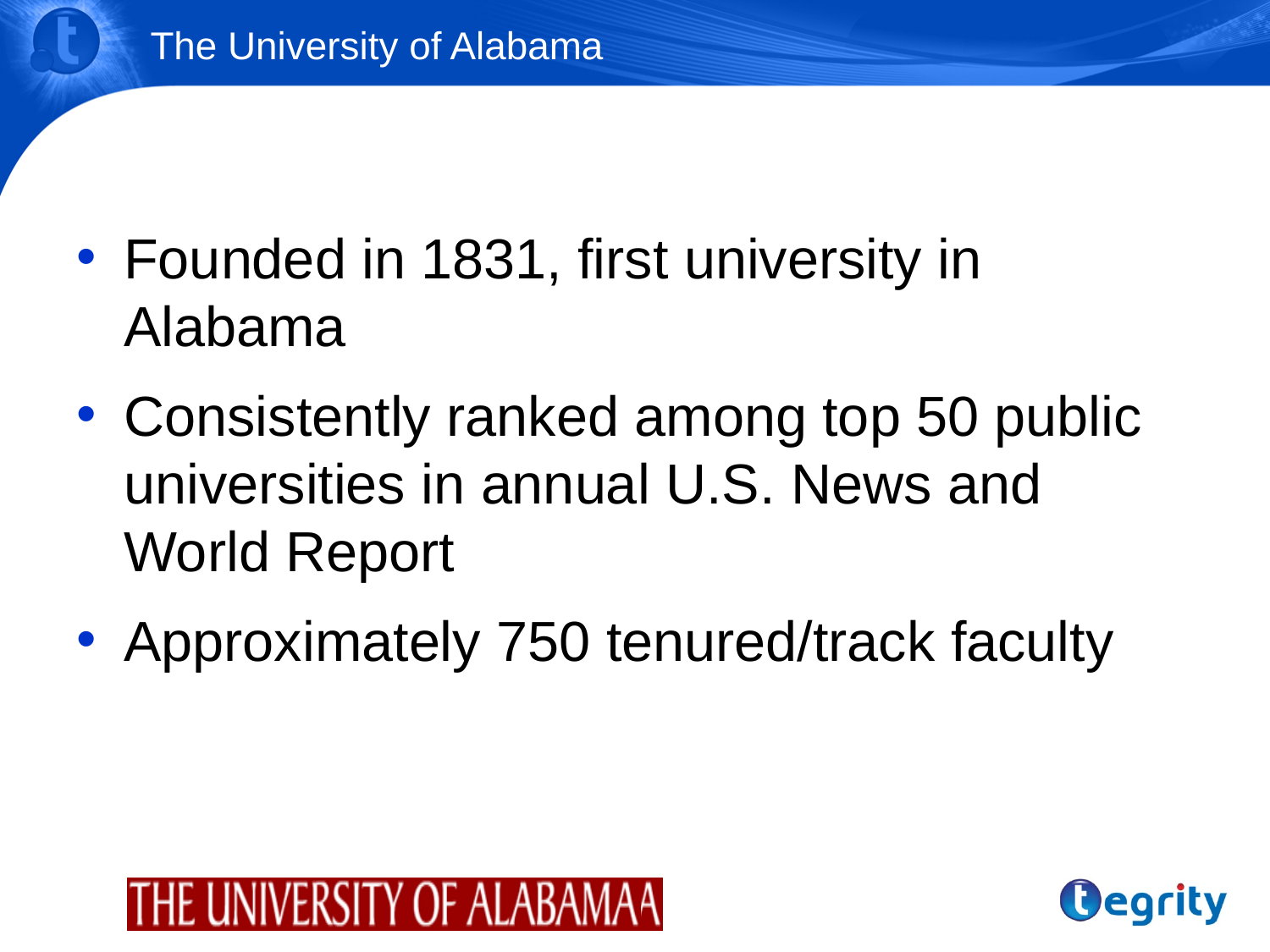

# The University of Alabama

Founded in 1831, first university in Alabama
Consistently ranked among top 50 public universities in annual U.S. News and World Report
Approximately 750 tenured/track faculty